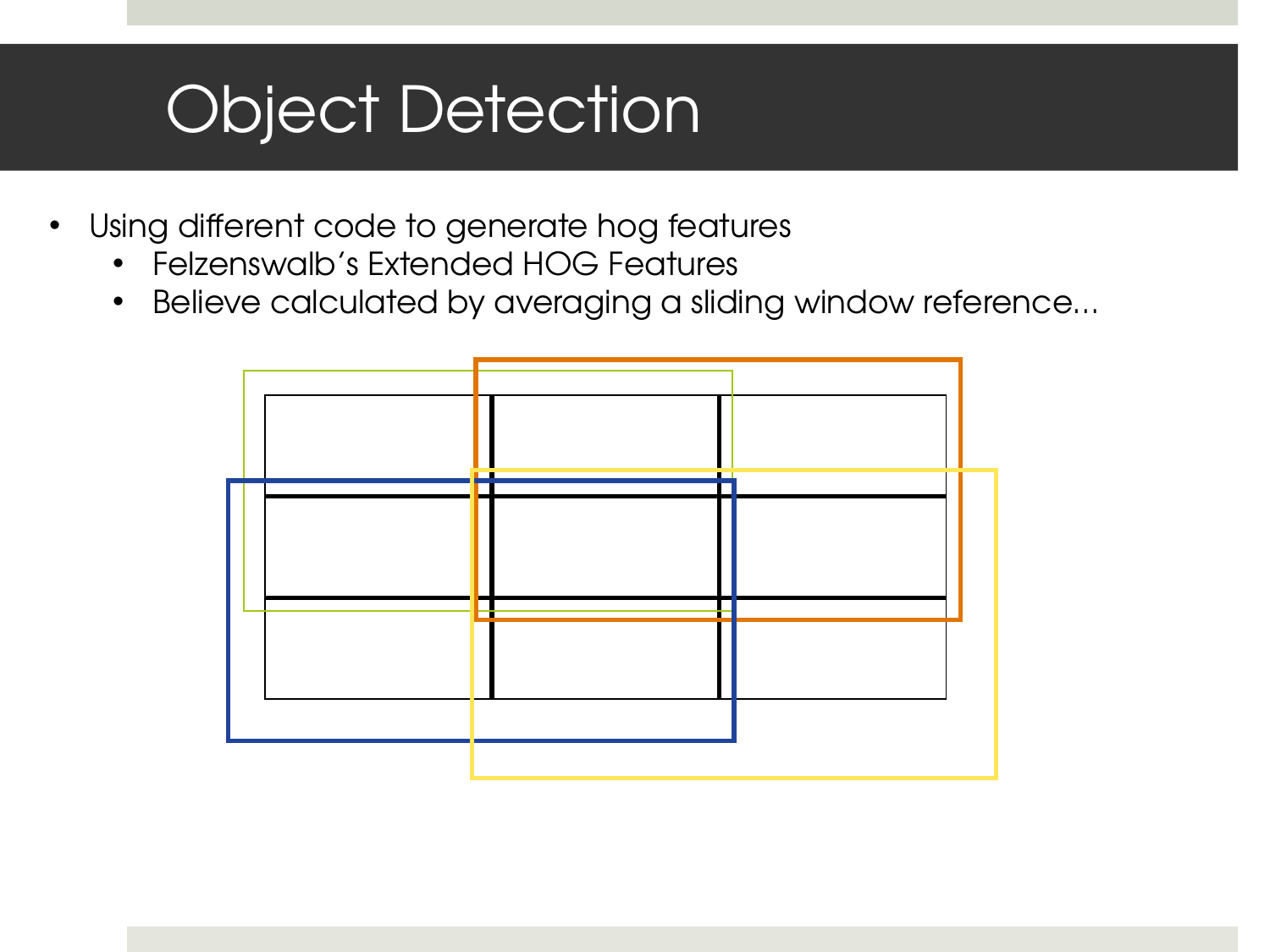

# Object Detection
Using different code to generate hog features
Felzenswalb’s Extended HOG Features
Believe calculated by averaging a sliding window reference…

|  |
| --- |
|  |
| --- |
|  |  |  |
| --- | --- | --- |
|  |  |  |
|  |  |  |
|  |
| --- |
|  |
| --- |